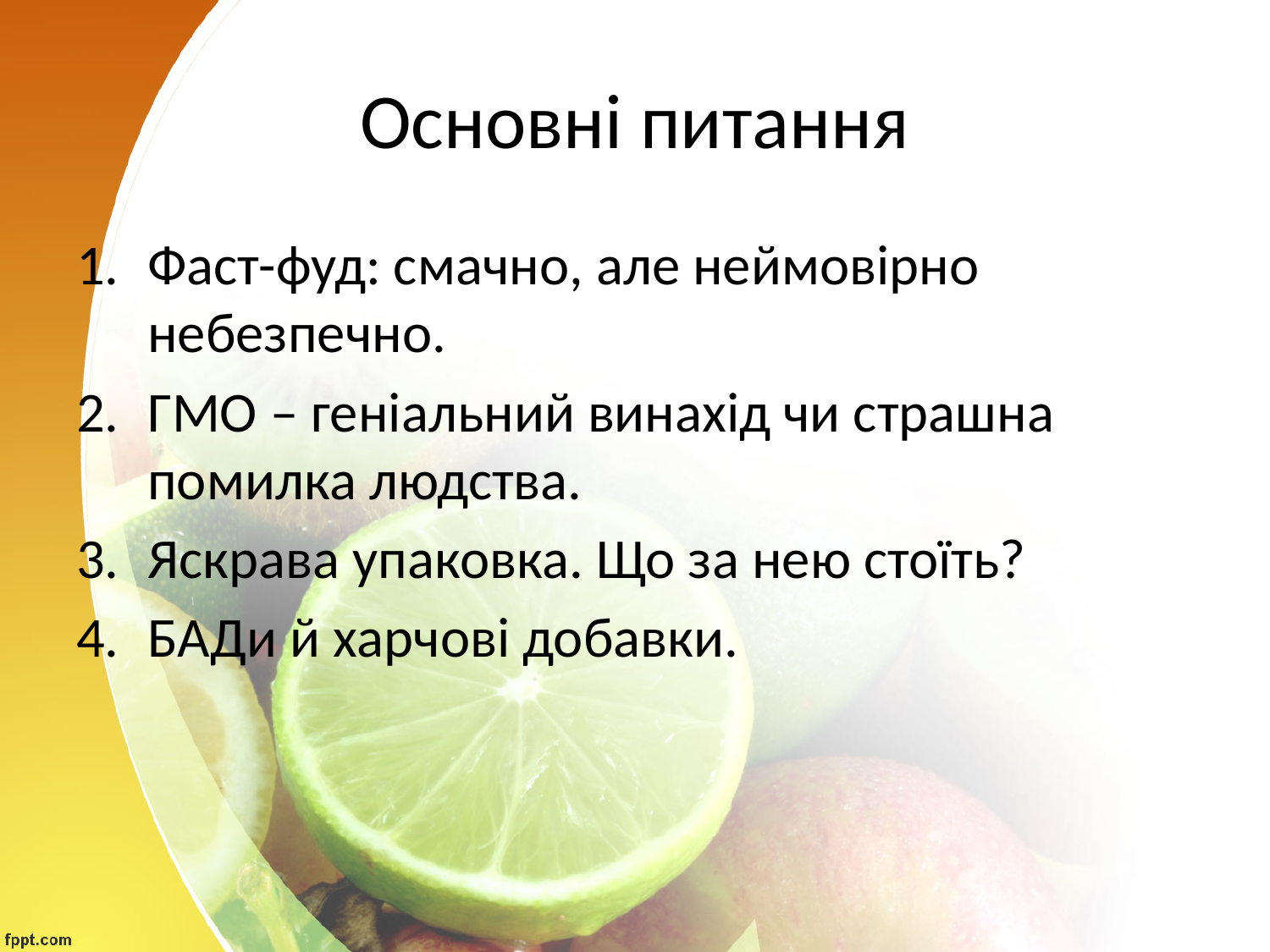

# Основні питання
Фаст-фуд: смачно, але неймовірно небезпечно.
ГМО – геніальний винахід чи страшна помилка людства.
Яскрава упаковка. Що за нею стоїть?
БАДи й харчові добавки.